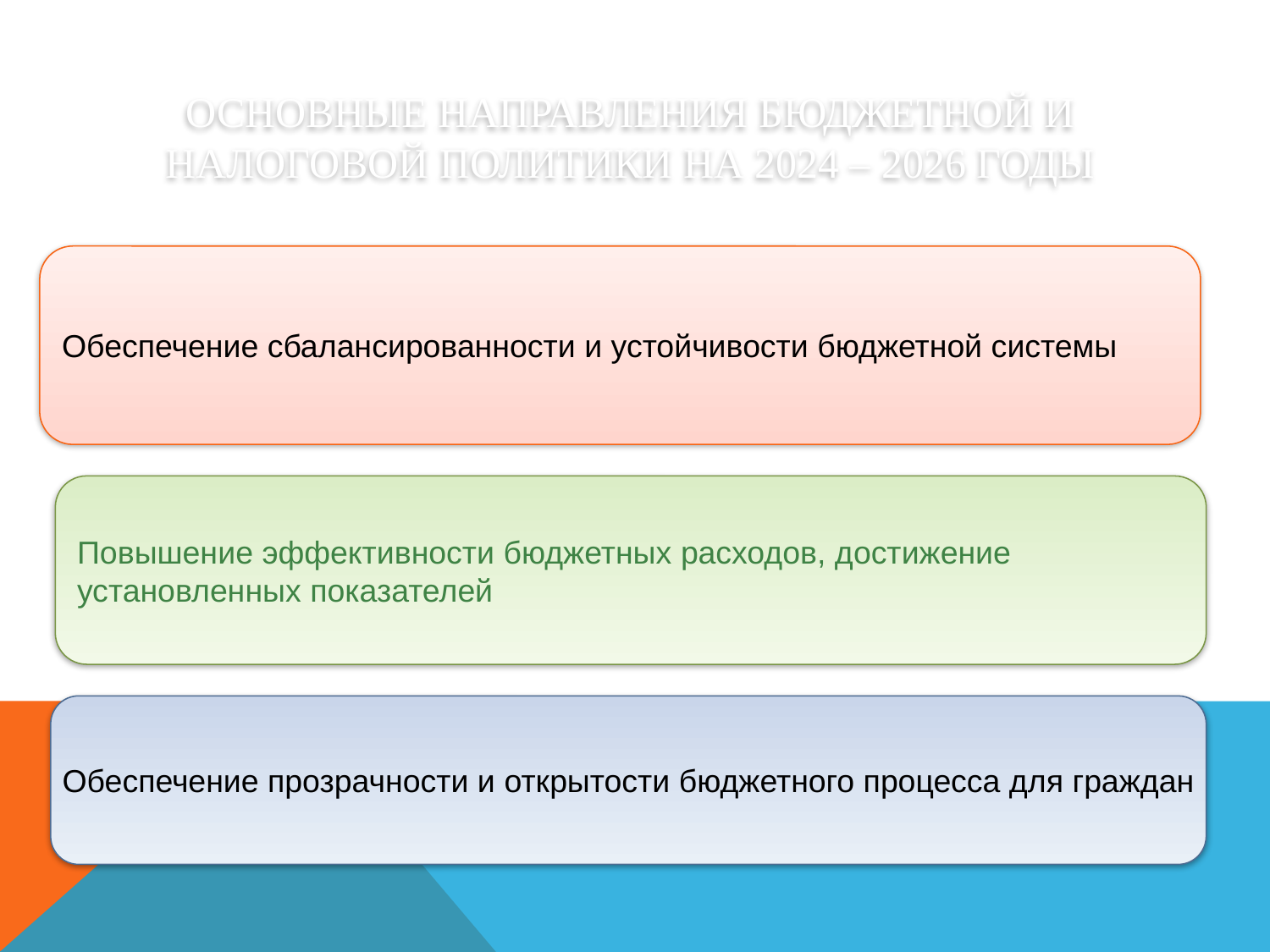

# Основные направления бюджетной и налоговой политики на 2024 – 2026 годы
Обеспечение сбалансированности и устойчивости бюджетной системы
Повышение эффективности бюджетных расходов, достижение
установленных показателей
Обеспечение прозрачности и открытости бюджетного процесса для граждан